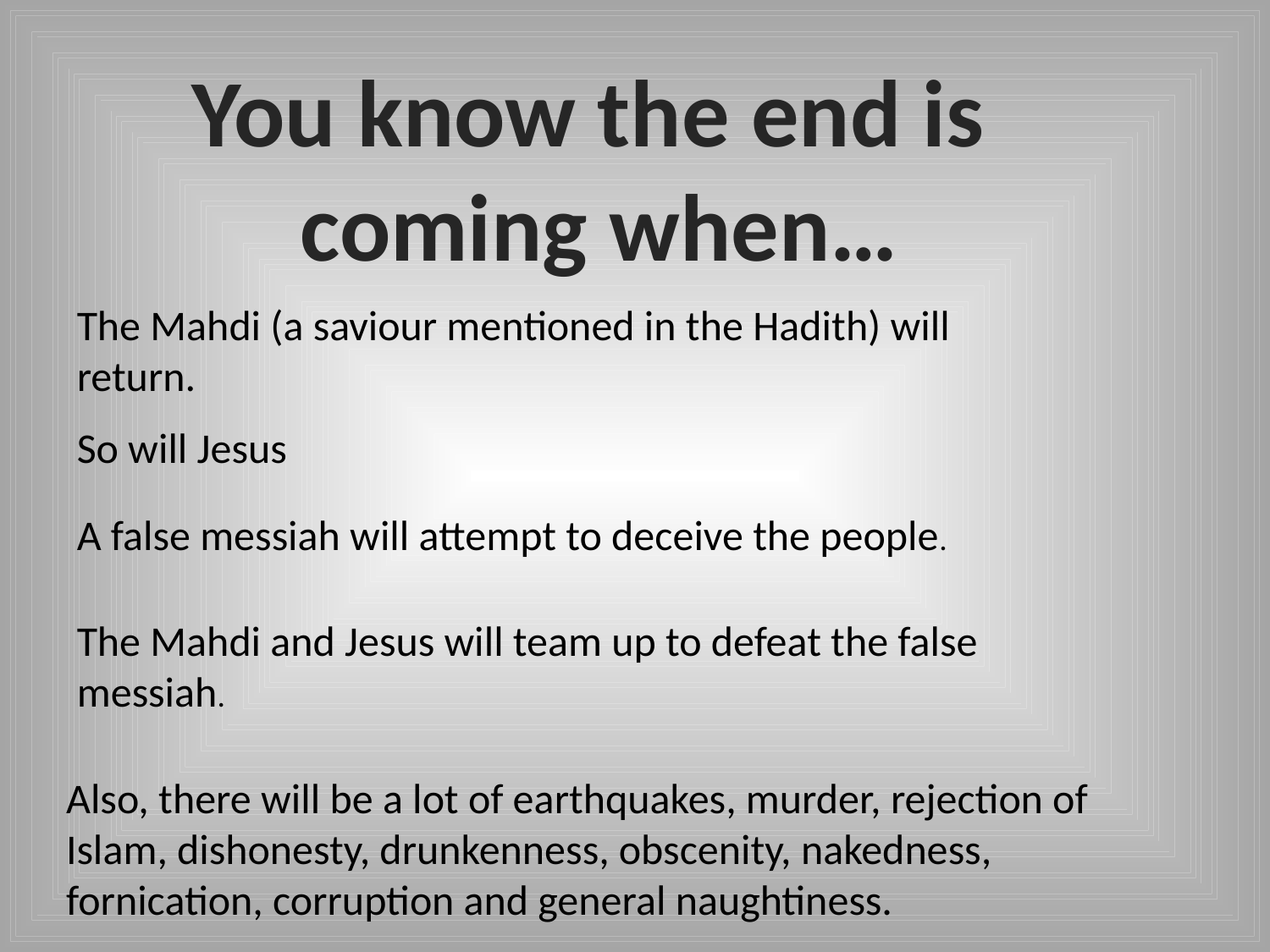

You know the end is
 coming when…
The Mahdi (a saviour mentioned in the Hadith) will return.
So will Jesus
A false messiah will attempt to deceive the people.
The Mahdi and Jesus will team up to defeat the false messiah.
Also, there will be a lot of earthquakes, murder, rejection of Islam, dishonesty, drunkenness, obscenity, nakedness, fornication, corruption and general naughtiness.